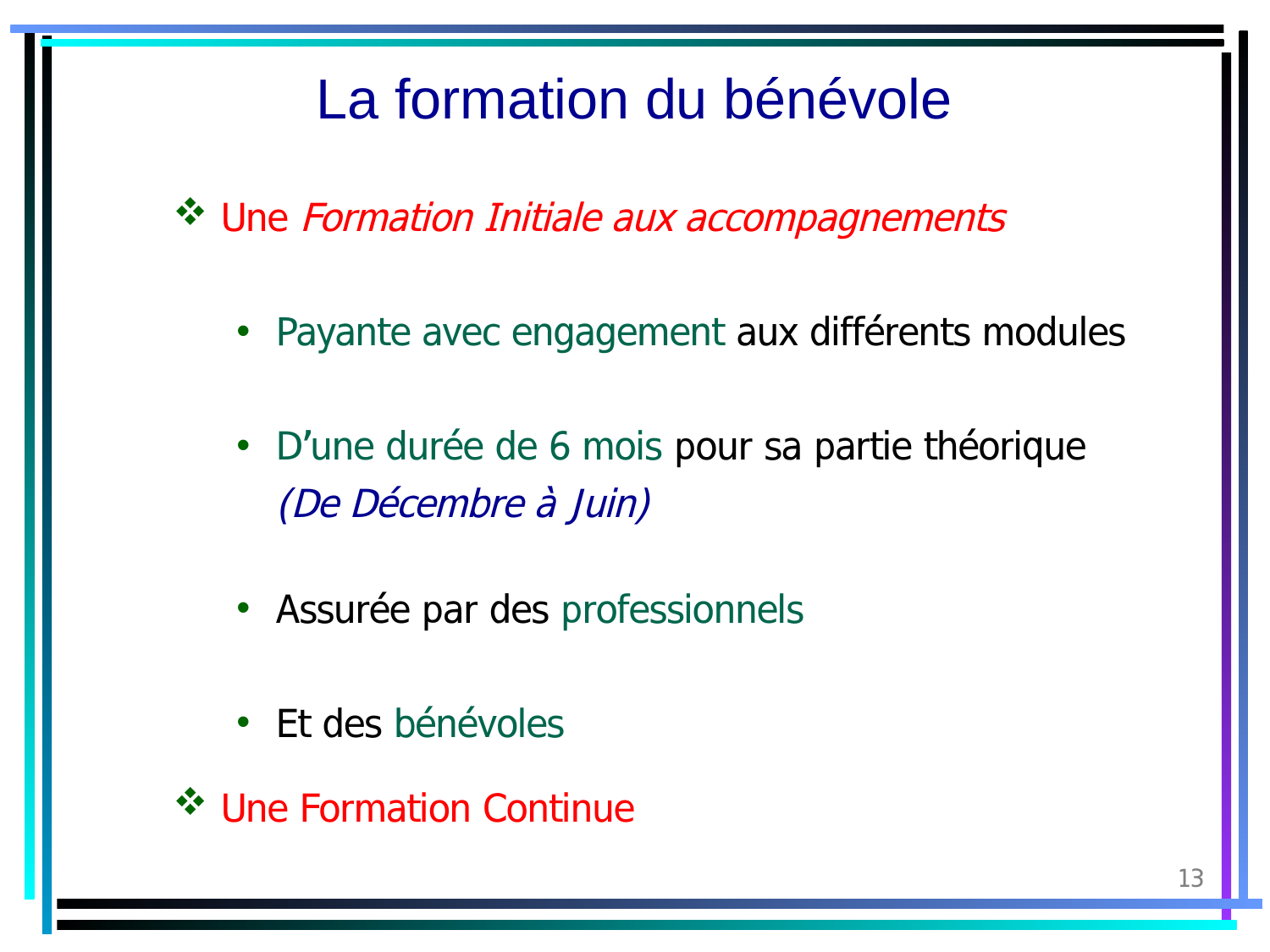

La formation du bénévole
Une Formation Initiale aux accompagnements

Payante avec engagement aux différents modules

D’une durée de 6 mois pour sa partie théorique
	(De Décembre à Juin)

Assurée par des professionnels

Et des bénévoles

Une Formation Continue

13